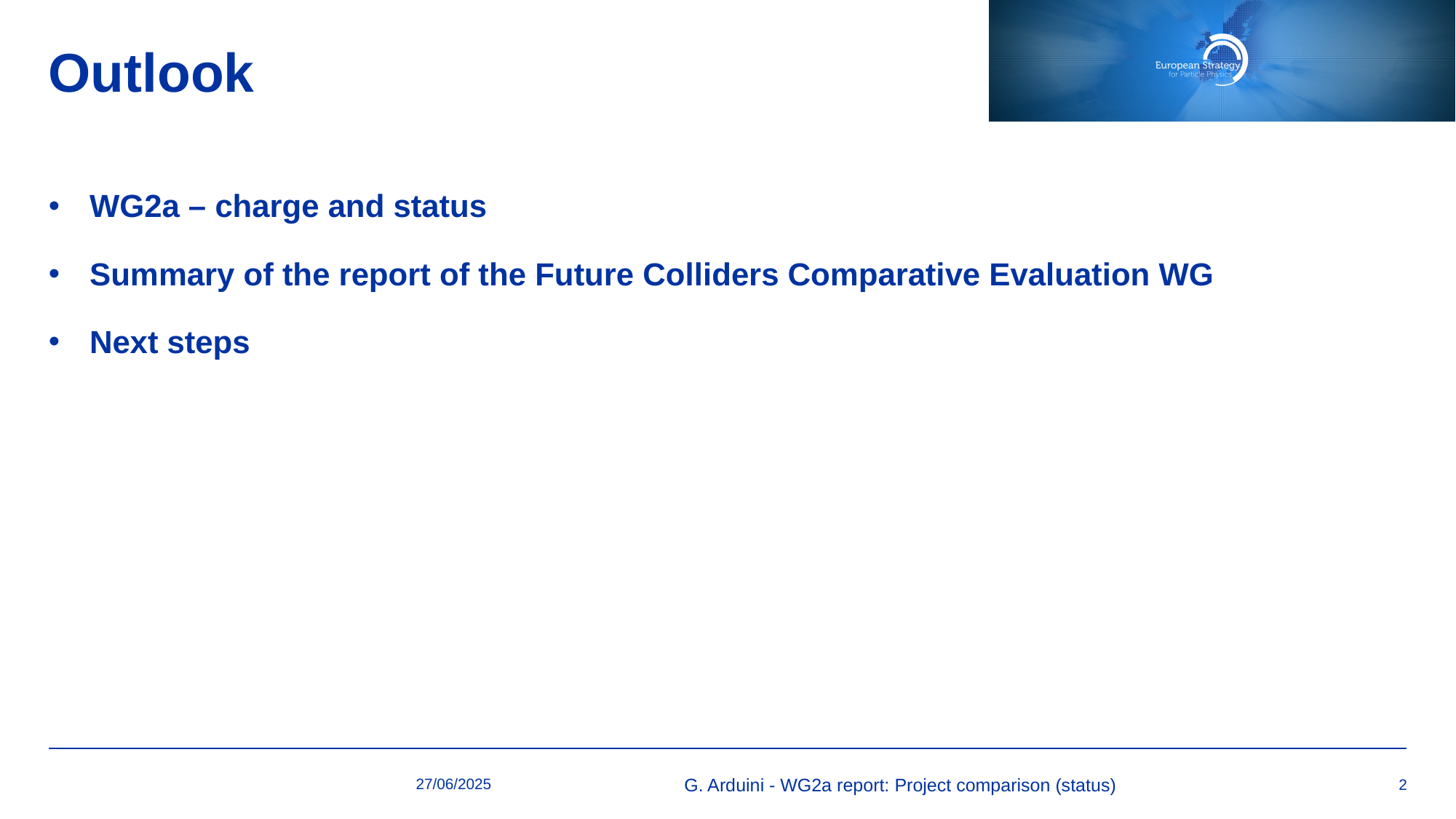

# Outlook
WG2a – charge and status
Summary of the report of the Future Colliders Comparative Evaluation WG
Next steps
27/06/2025
G. Arduini - WG2a report: Project comparison (status)
2